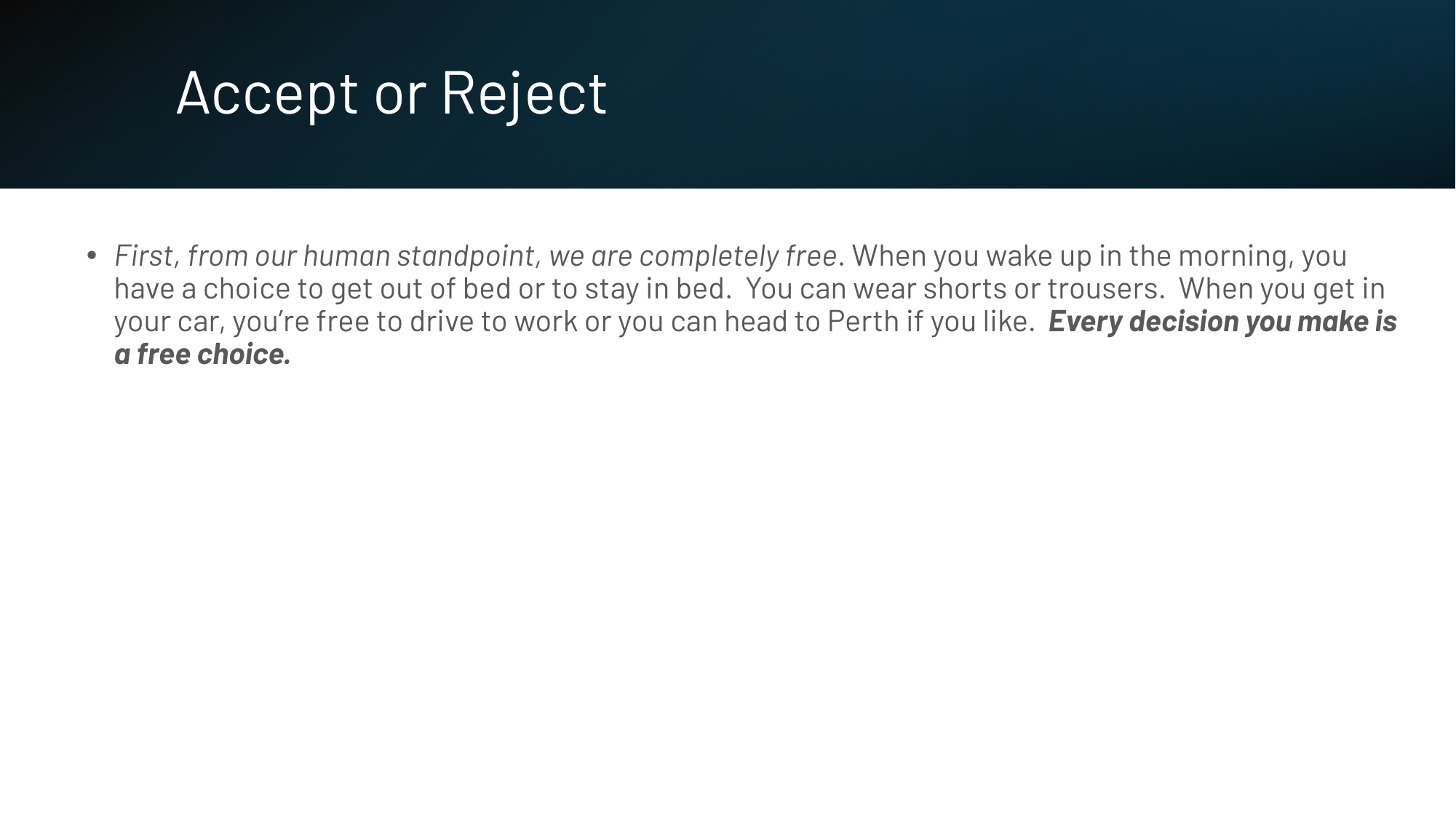

Accept or Reject
First, from our human standpoint, we are completely free. When you wake up in the morning, you have a choice to get out of bed or to stay in bed.  You can wear shorts or trousers.  When you get in your car, you’re free to drive to work or you can head to Perth if you like.  Every decision you make is a free choice.